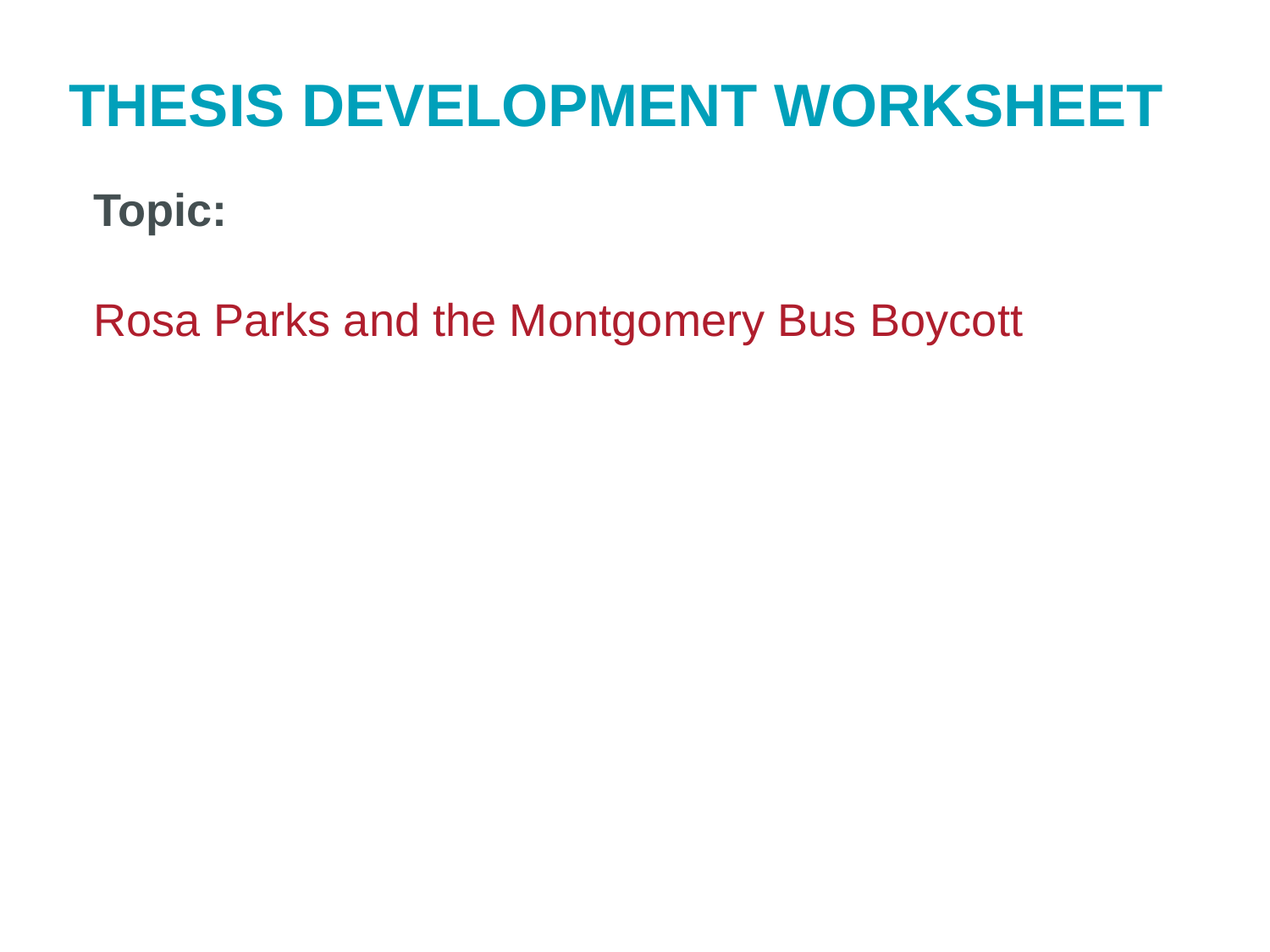

THESIS DEVELOPMENT WORKSHEET
Topic:

Rosa Parks and the Montgomery Bus Boycott